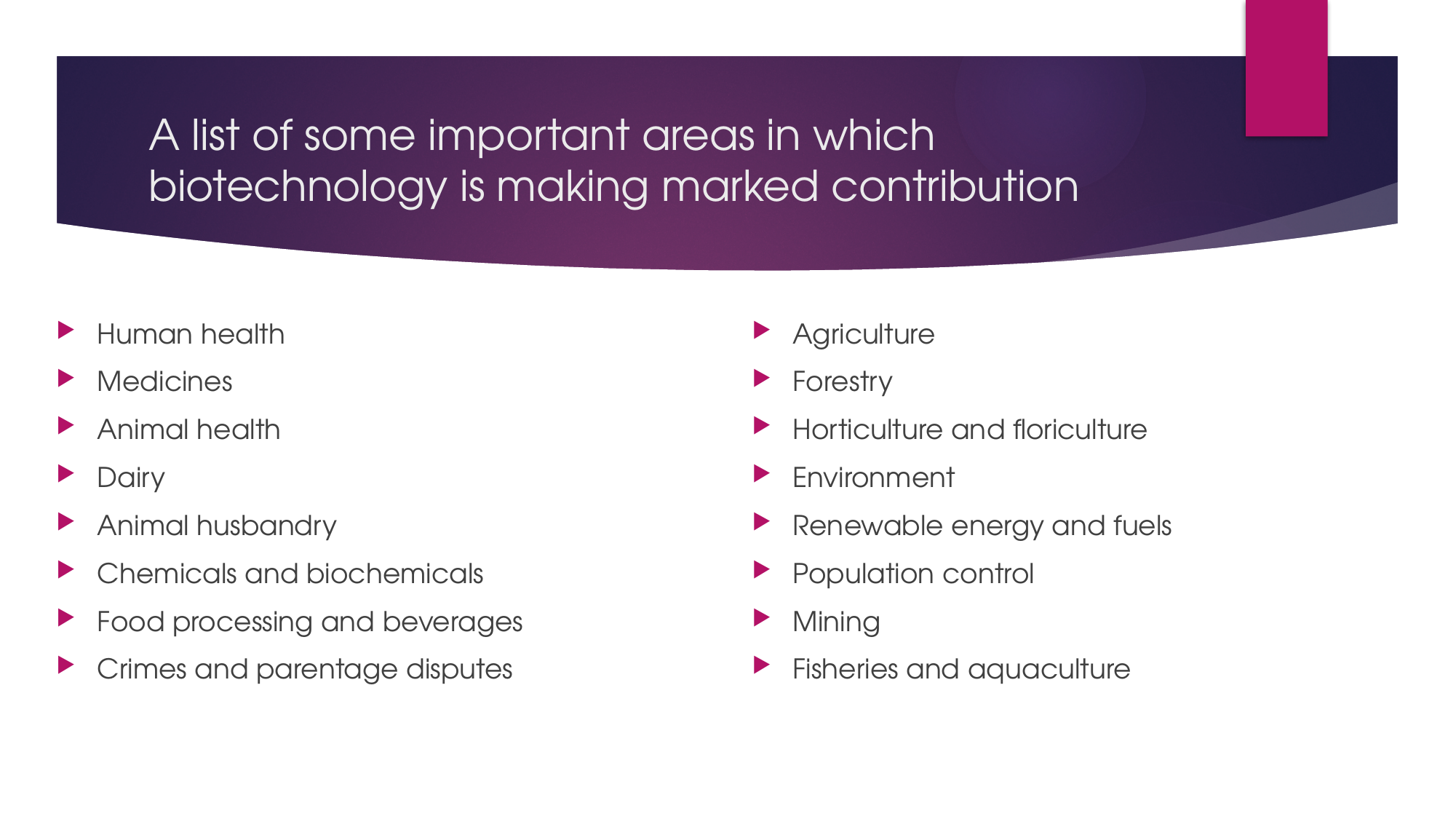

# A list of some important areas in which biotechnology is making marked contribution
Human health
Medicines
Animal health
Dairy
Animal husbandry
Chemicals and biochemicals
Food processing and beverages
Crimes and parentage disputes
Agriculture
Forestry
Horticulture and floriculture
Environment
Renewable energy and fuels
Population control
Mining
Fisheries and aquaculture